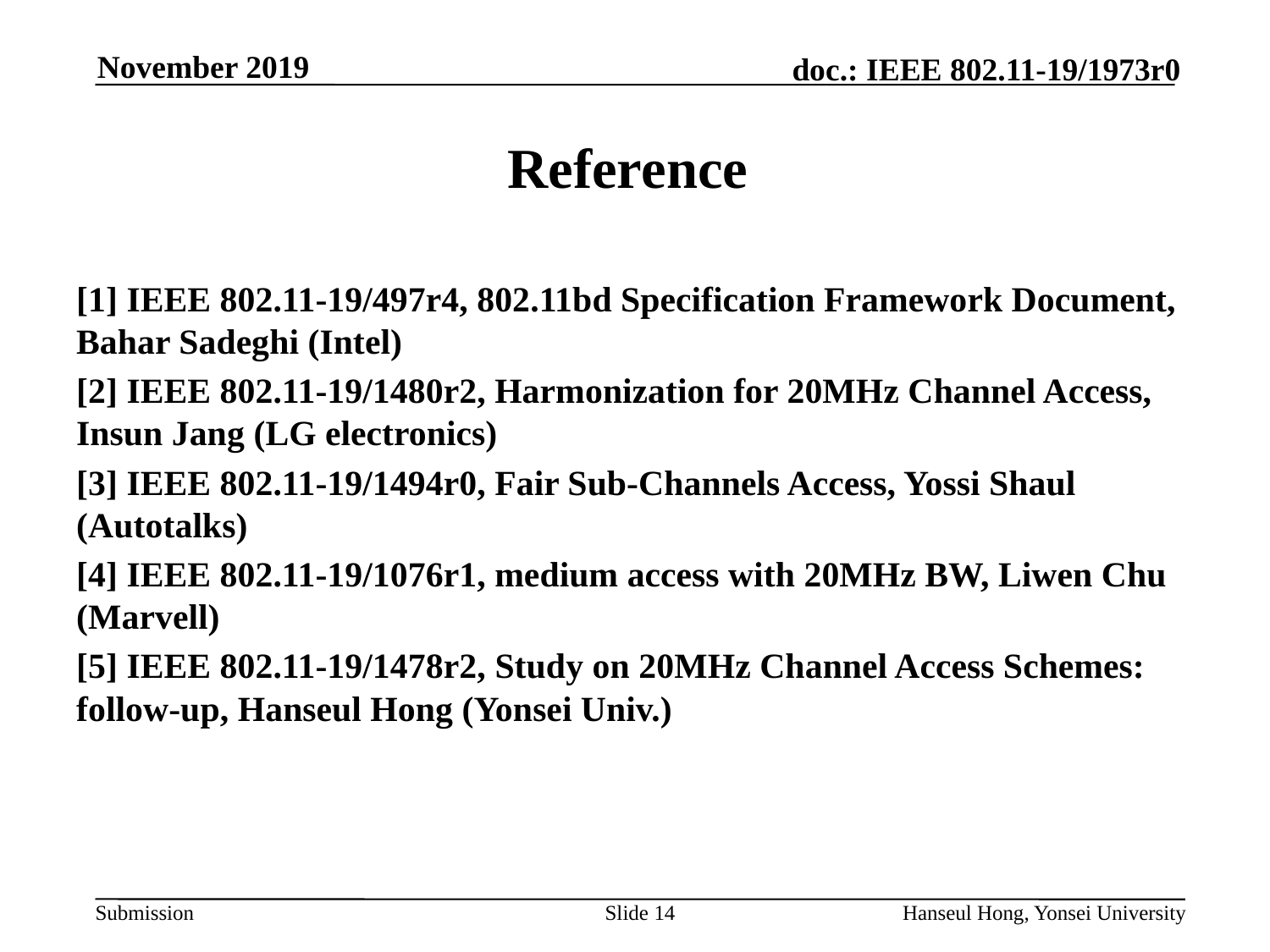

# Reference
[1] IEEE 802.11-19/497r4, 802.11bd Specification Framework Document, Bahar Sadeghi (Intel)
[2] IEEE 802.11-19/1480r2, Harmonization for 20MHz Channel Access, Insun Jang (LG electronics)
[3] IEEE 802.11-19/1494r0, Fair Sub-Channels Access, Yossi Shaul (Autotalks)
[4] IEEE 802.11-19/1076r1, medium access with 20MHz BW, Liwen Chu (Marvell)
[5] IEEE 802.11-19/1478r2, Study on 20MHz Channel Access Schemes: follow-up, Hanseul Hong (Yonsei Univ.)